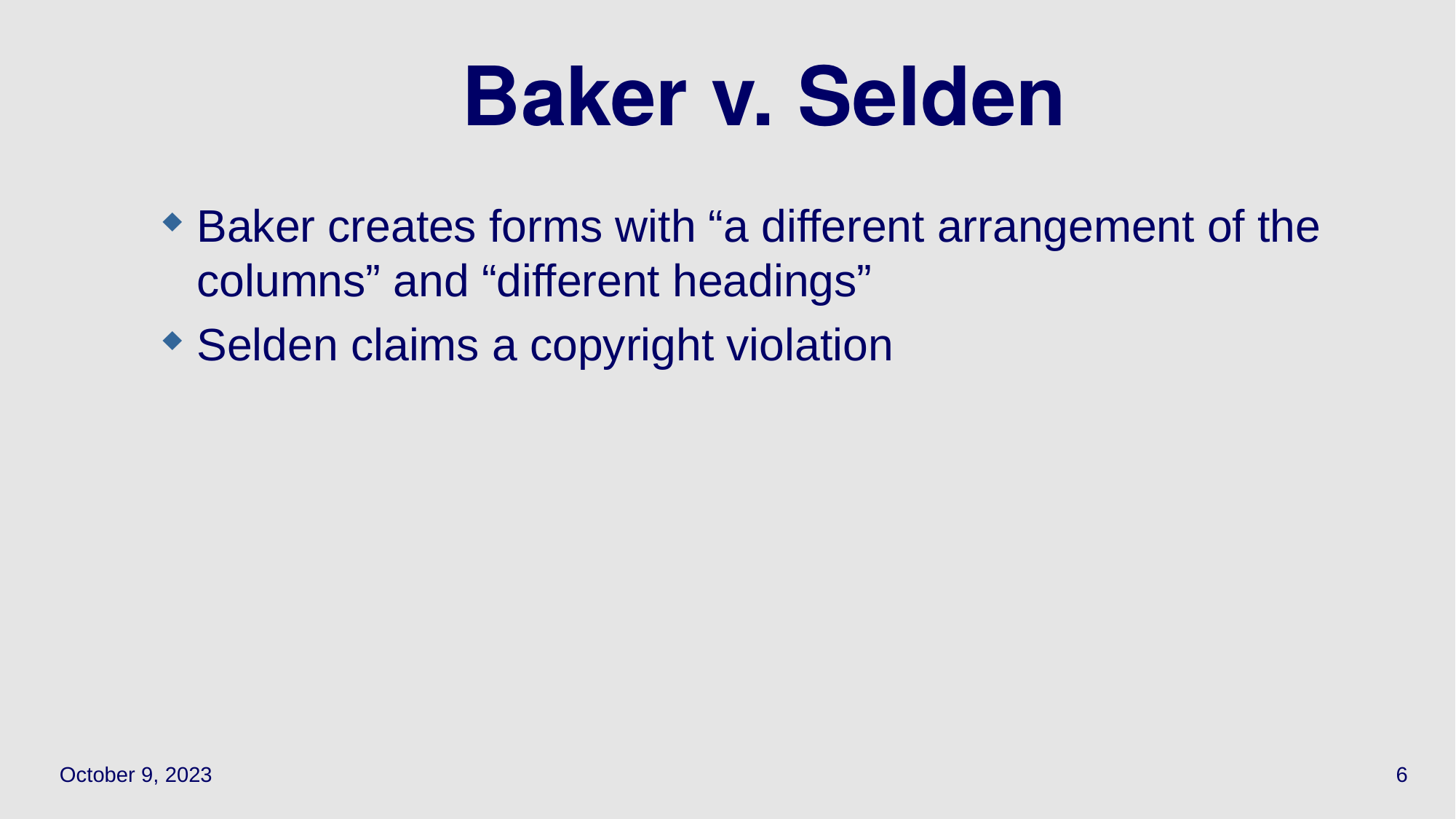

# Baker v. Selden
Baker creates forms with “a different arrangement of the columns” and “different headings”
Selden claims a copyright violation
October 9, 2023
6